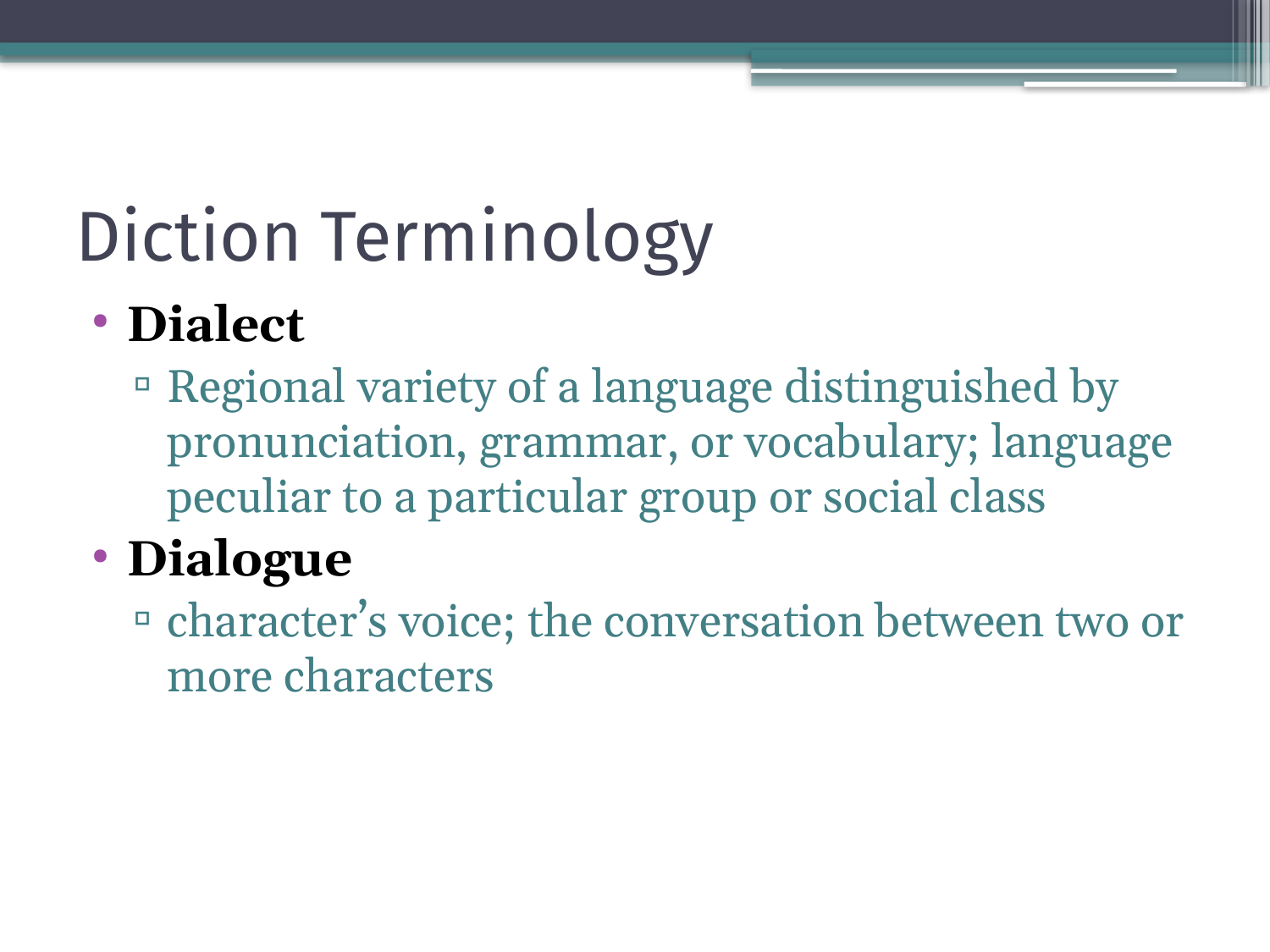

# Diction Terminology
Dialect
Regional variety of a language distinguished by pronunciation, grammar, or vocabulary; language peculiar to a particular group or social class
Dialogue
character’s voice; the conversation between two or more characters